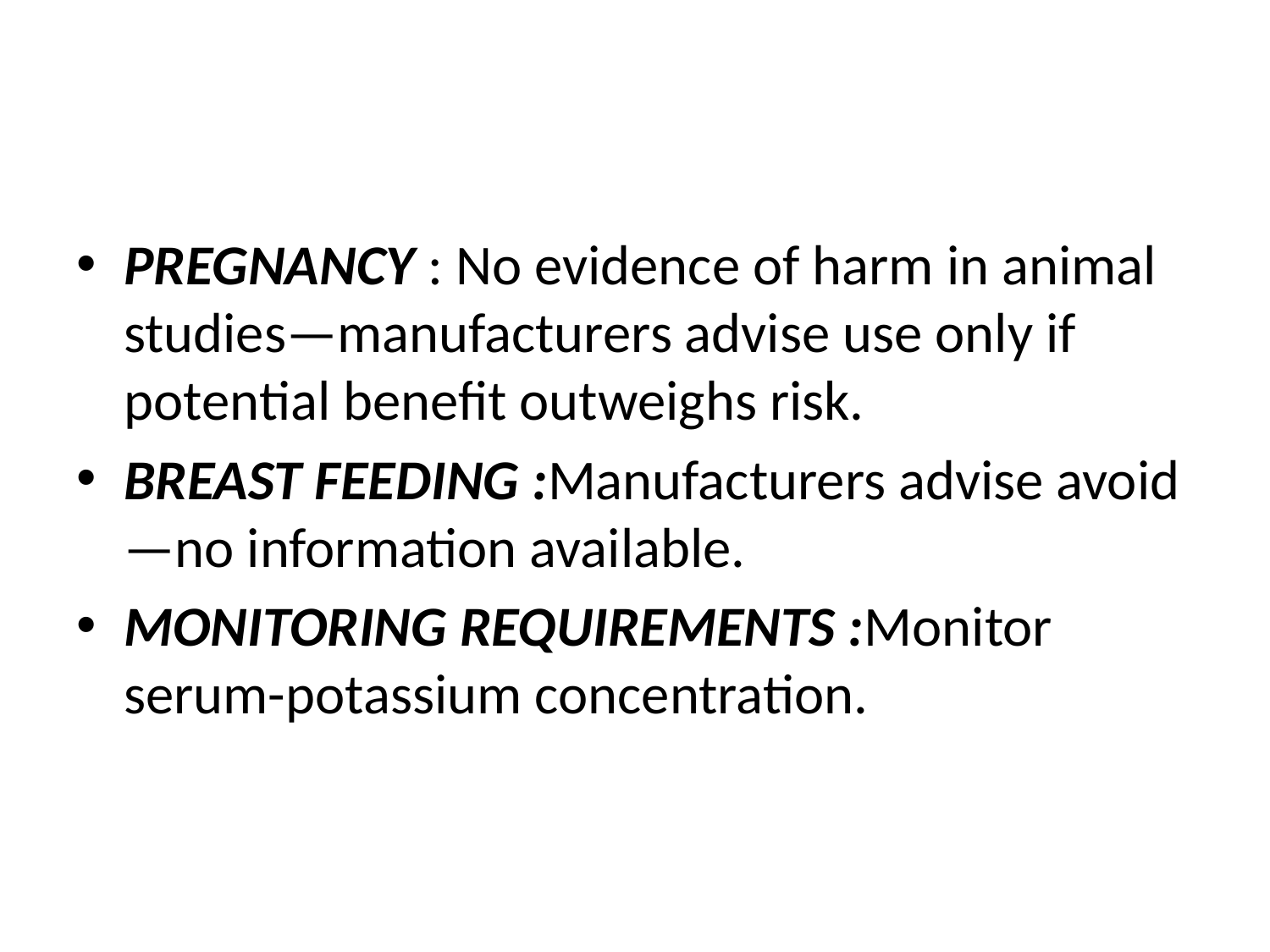

#
PREGNANCY : No evidence of harm in animal studies—manufacturers advise use only if potential benefit outweighs risk.
BREAST FEEDING :Manufacturers advise avoid—no information available.
MONITORING REQUIREMENTS :Monitor serum-potassium concentration.